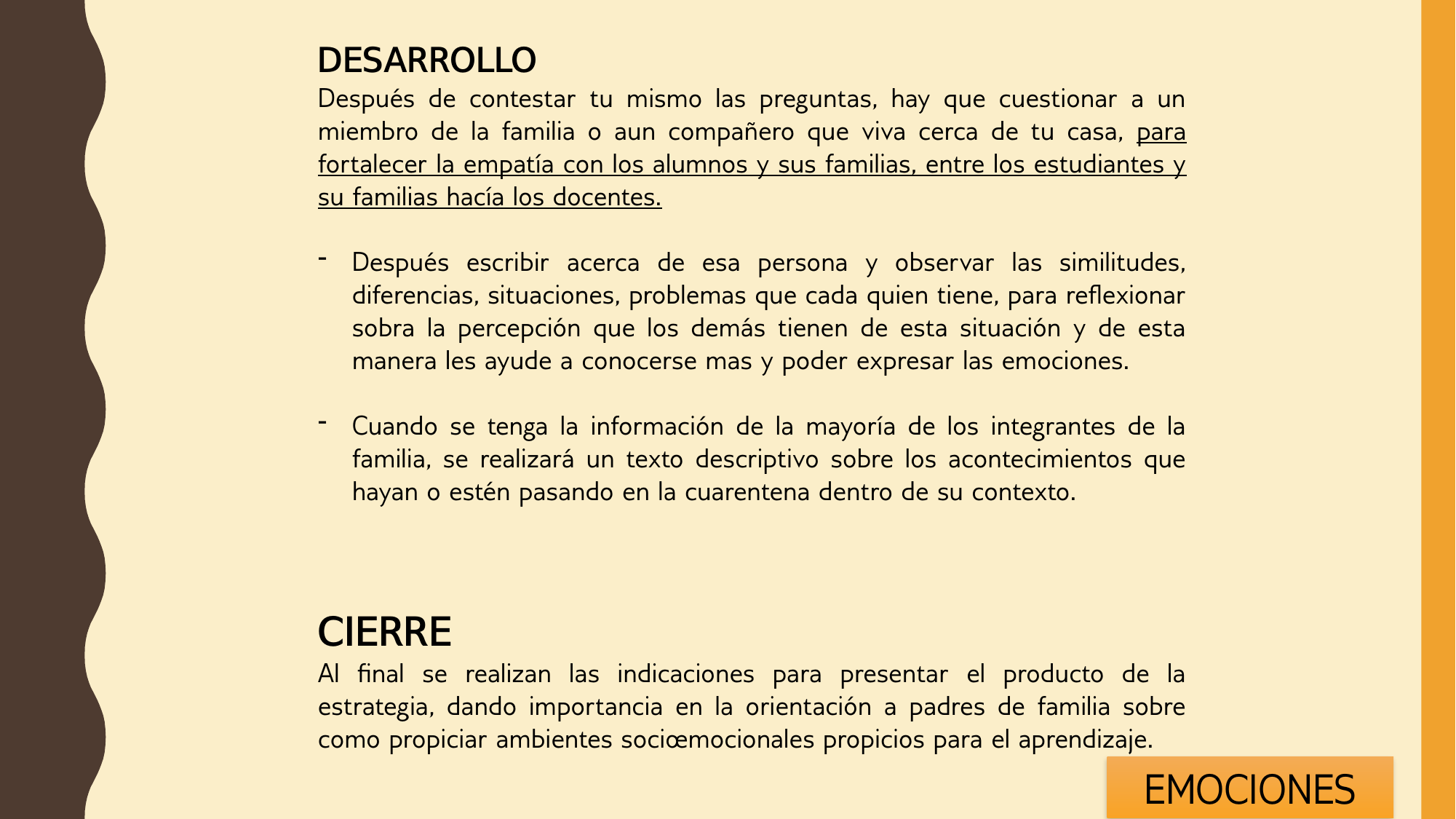

DESARROLLO
Después de contestar tu mismo las preguntas, hay que cuestionar a un miembro de la familia o aun compañero que viva cerca de tu casa, para fortalecer la empatía con los alumnos y sus familias, entre los estudiantes y su familias hacía los docentes.

Después escribir acerca de esa persona y observar las similitudes, diferencias, situaciones, problemas que cada quien tiene, para reflexionar sobra la percepción que los demás tienen de esta situación y de esta manera les ayude a conocerse mas y poder expresar las emociones.

Cuando se tenga la información de la mayoría de los integrantes de la familia, se realizará un texto descriptivo sobre los acontecimientos que hayan o estén pasando en la cuarentena dentro de su contexto.

CIERRE
Al final se realizan las indicaciones para presentar el producto de la estrategia, dando importancia en la orientación a padres de familia sobre como propiciar ambientes socioemocionales propicios para el aprendizaje.
EMOCIONES